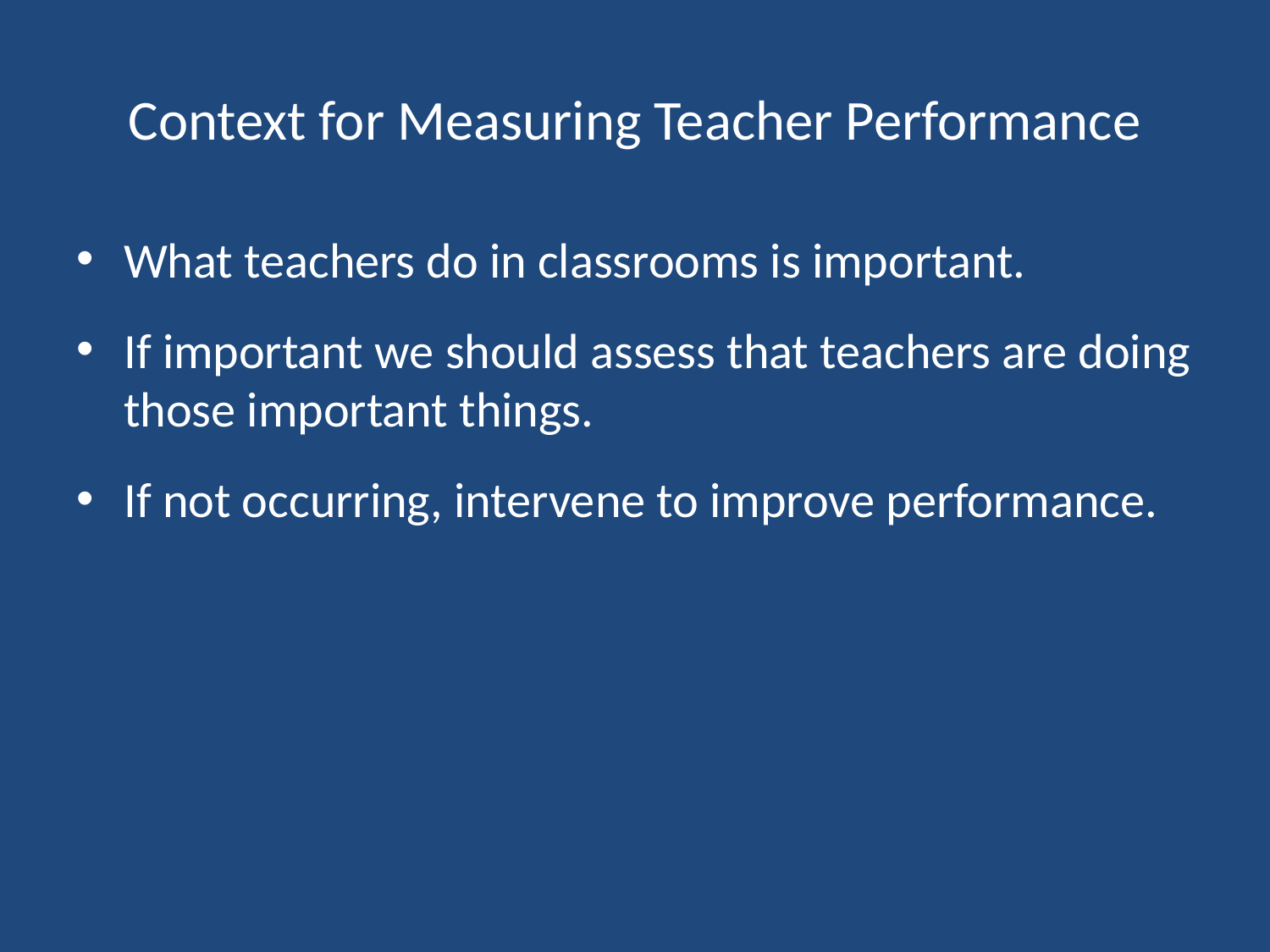

# Context for Measuring Teacher Performance
What teachers do in classrooms is important.
If important we should assess that teachers are doing those important things.
If not occurring, intervene to improve performance.